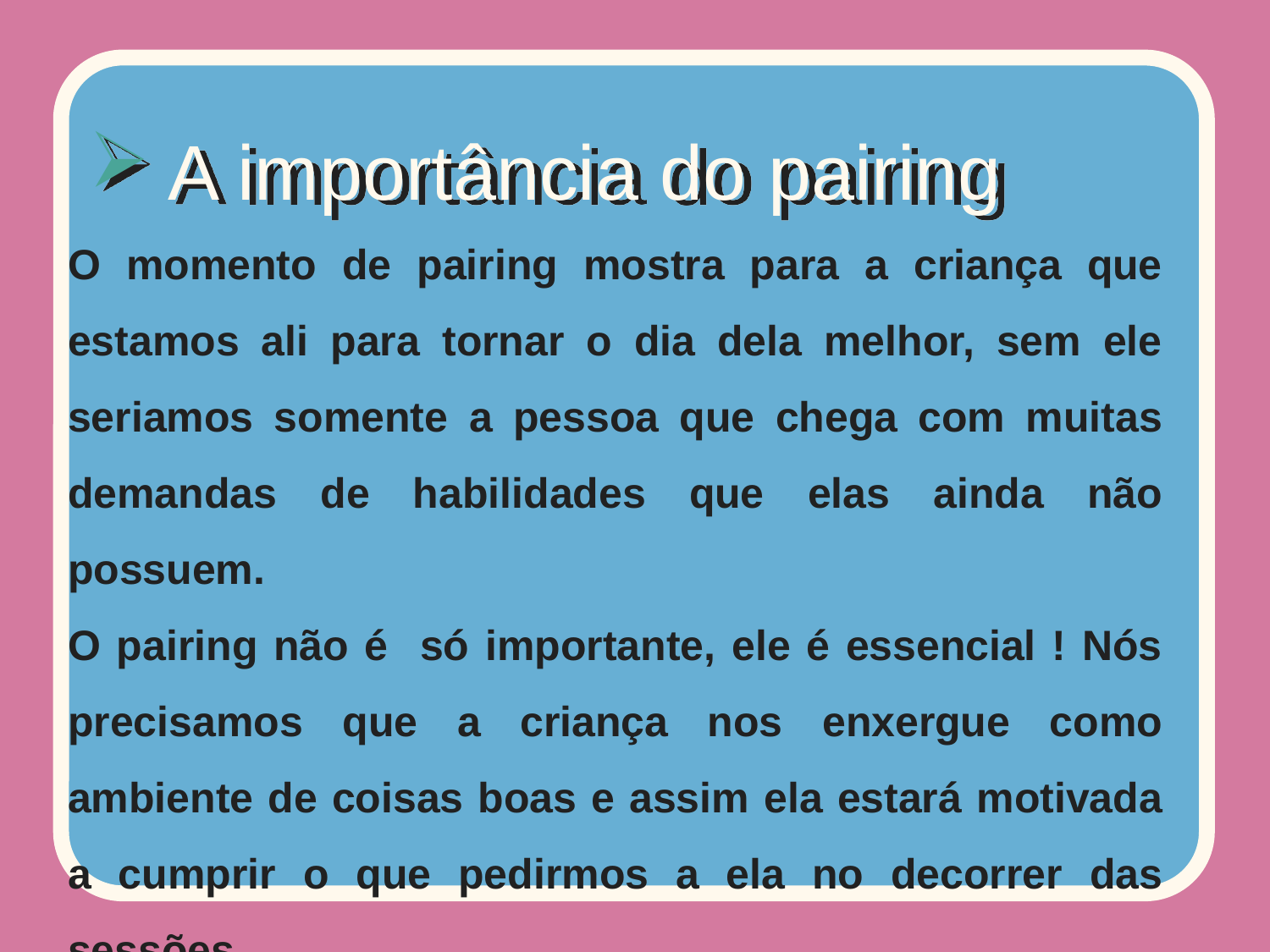

# A importância do pairing
O momento de pairing mostra para a criança que estamos ali para tornar o dia dela melhor, sem ele seriamos somente a pessoa que chega com muitas demandas de habilidades que elas ainda não possuem.
O pairing não é  só importante, ele é essencial ! Nós precisamos que a criança nos enxergue como ambiente de coisas boas e assim ela estará motivada a cumprir o que pedirmos a ela no decorrer das sessões.